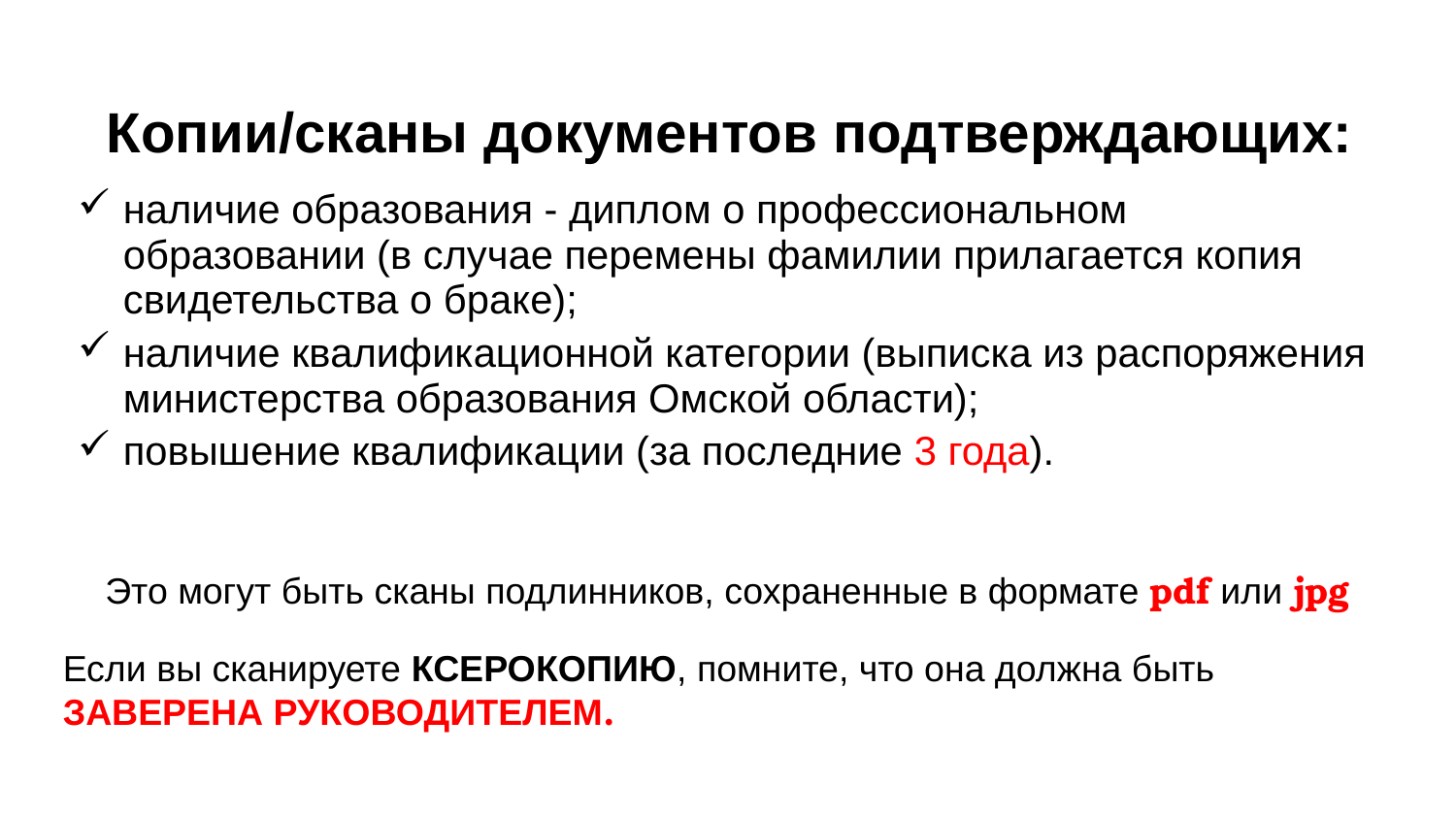

# Копии/сканы документов подтверждающих:
наличие образования - диплом о профессиональном образовании (в случае перемены фамилии прилагается копия свидетельства о браке);
наличие квалификационной категории (выписка из распоряжения министерства образования Омской области);
повышение квалификации (за последние 3 года).

Это могут быть сканы подлинников, сохраненные в формате pdf или jpg
Если вы сканируете КСЕРОКОПИЮ, помните, что она должна быть ЗАВЕРЕНА РУКОВОДИТЕЛЕМ.